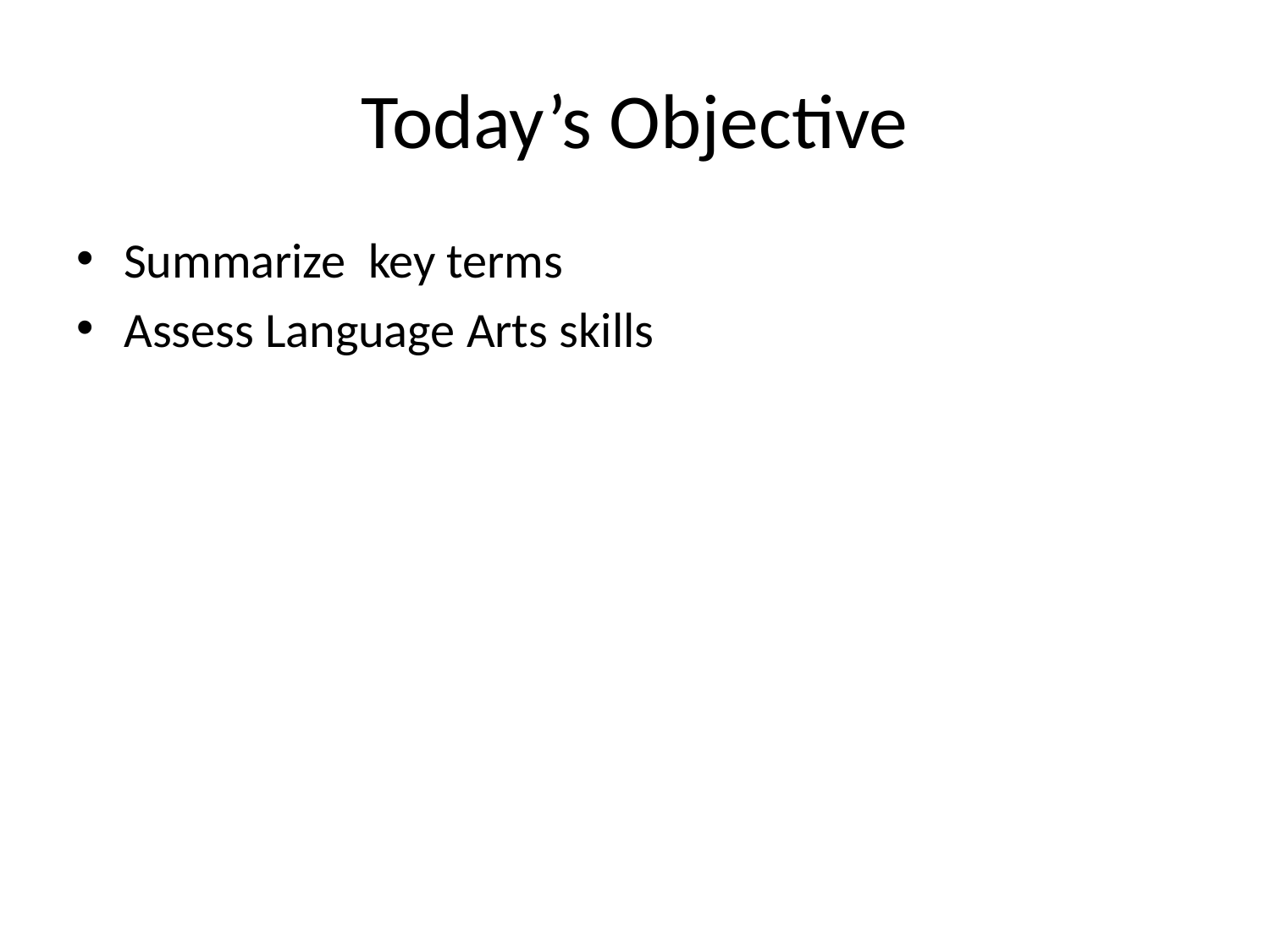

# Today’s Objective
Summarize  key terms
Assess Language Arts skills